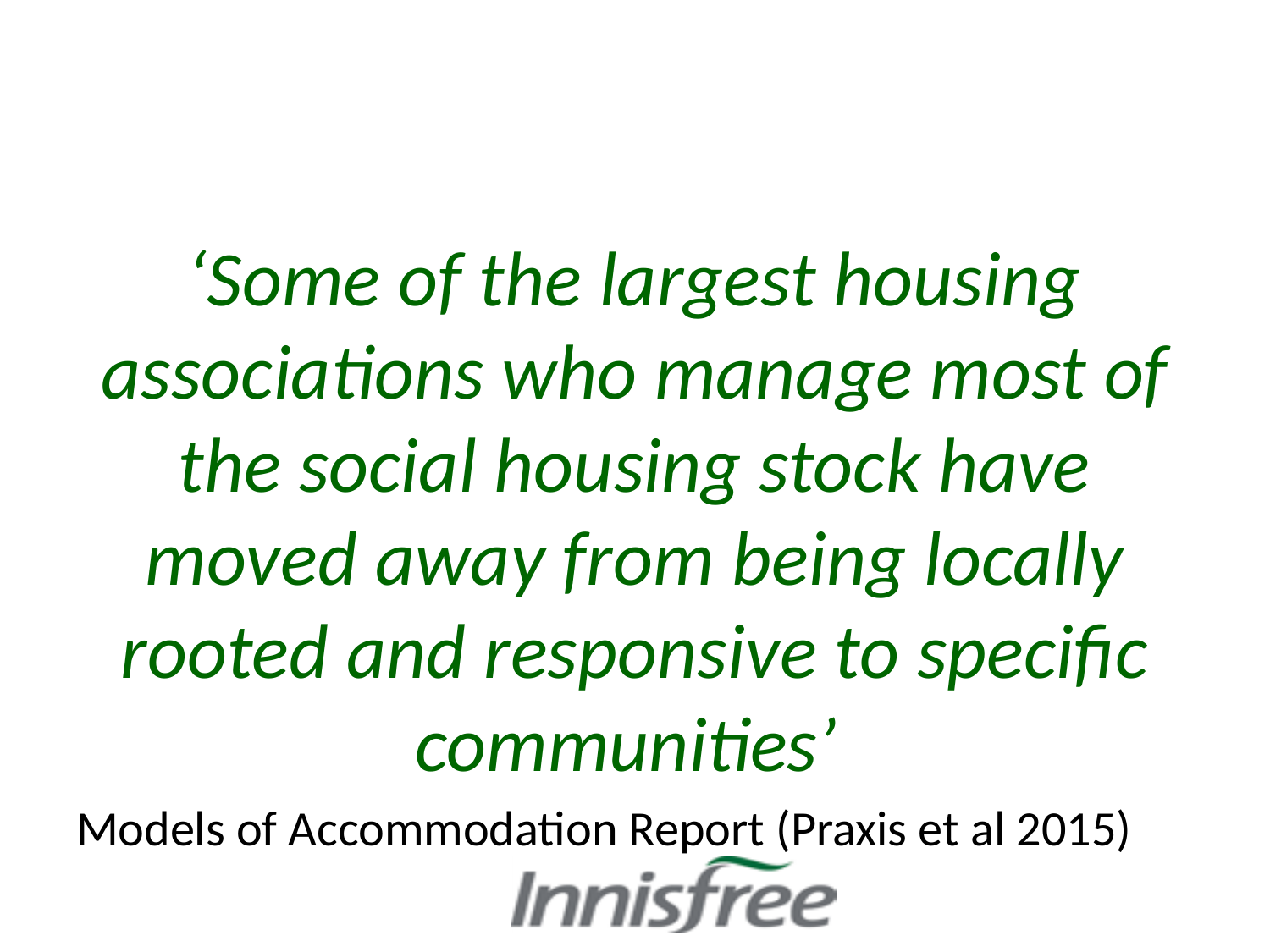

#
‘Some of the largest housing associations who manage most of the social housing stock have moved away from being locally rooted and responsive to specific communities’
Models of Accommodation Report (Praxis et al 2015)